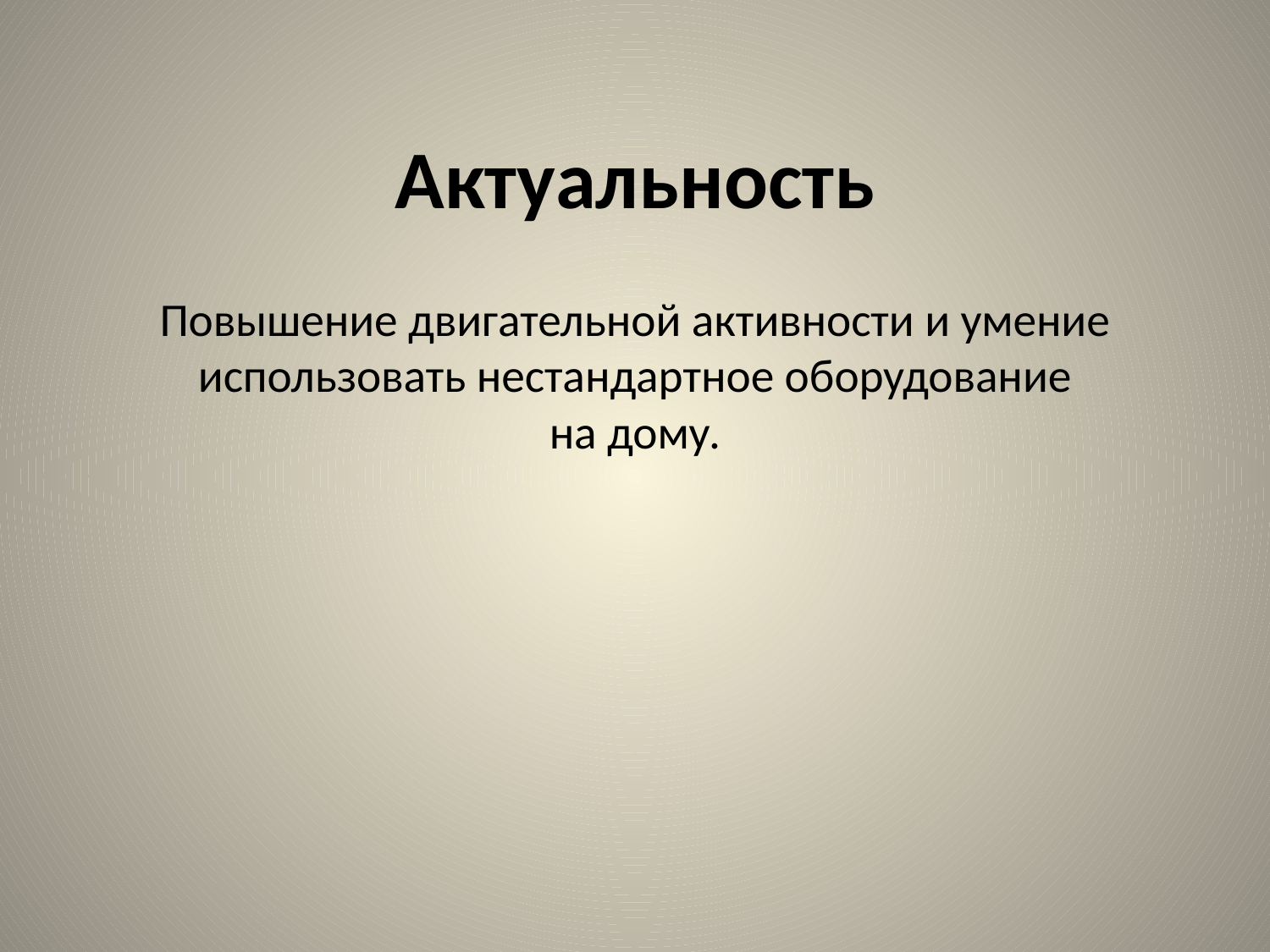

# Актуальность Повышение двигательной активности и умение использовать нестандартное оборудование на дому.